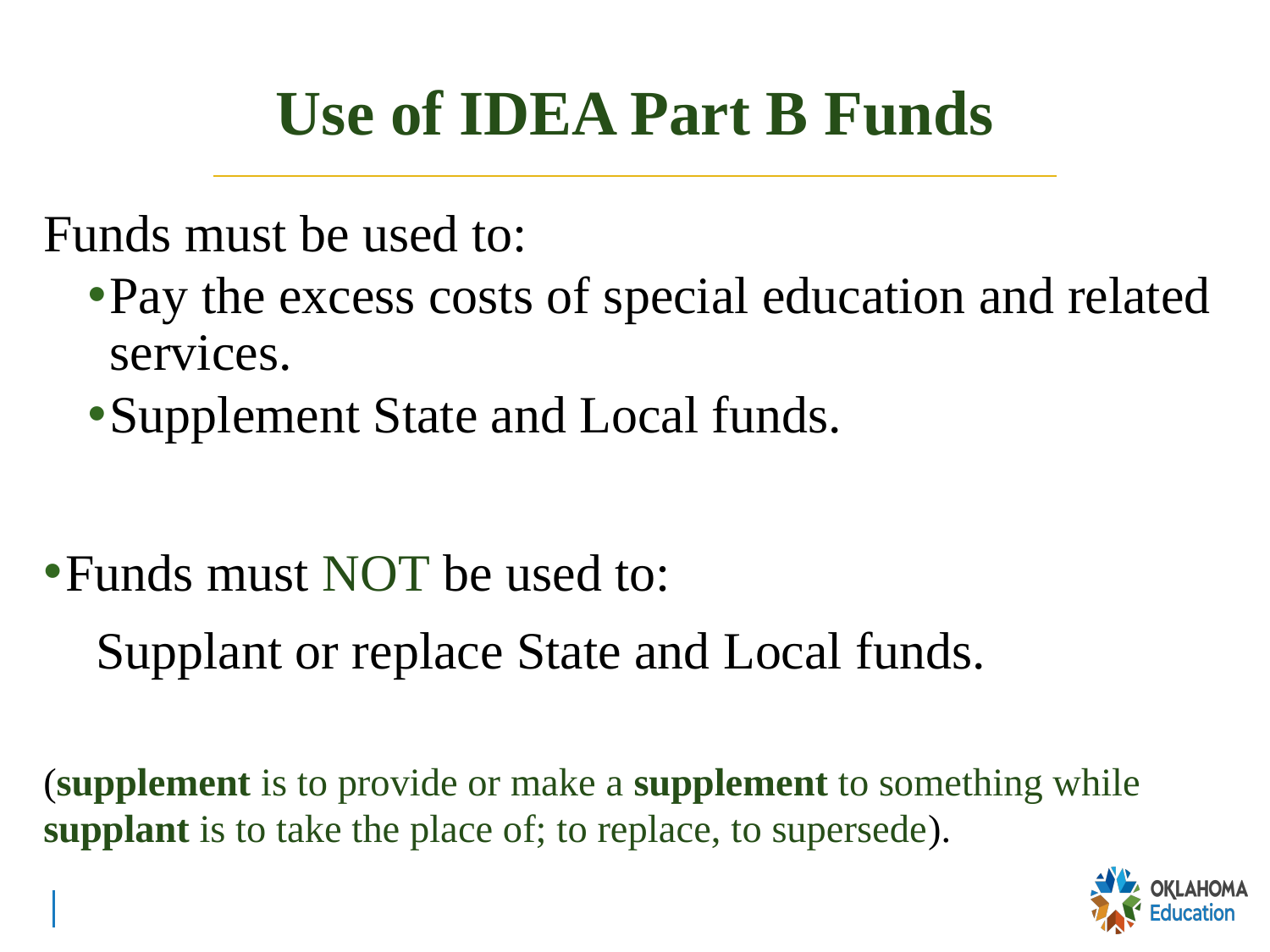

# Use of IDEA Part B Funds
Funds must be used to:
Pay the excess costs of special education and related services.
Supplement State and Local funds.

Funds must NOT be used to:
    Supplant or replace State and Local funds.

(supplement is to provide or make a supplement to something while supplant is to take the place of; to replace, to supersede).